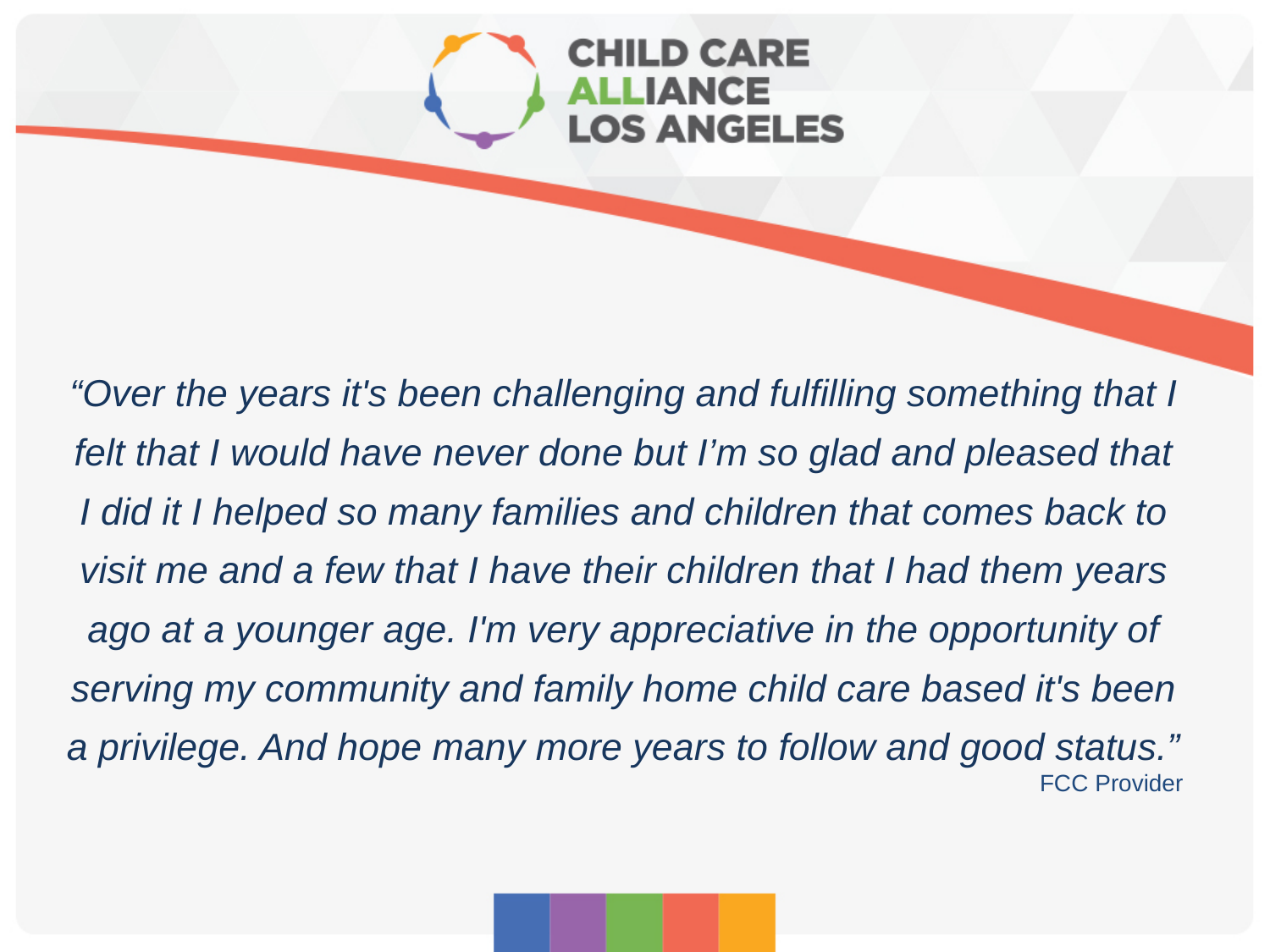

“Over the years it's been challenging and fulfilling something that I felt that I would have never done but I’m so glad and pleased that I did it I helped so many families and children that comes back to visit me and a few that I have their children that I had them years ago at a younger age. I'm very appreciative in the opportunity of serving my community and family home child care based it's been a privilege. And hope many more years to follow and good status.”
FCC Provider